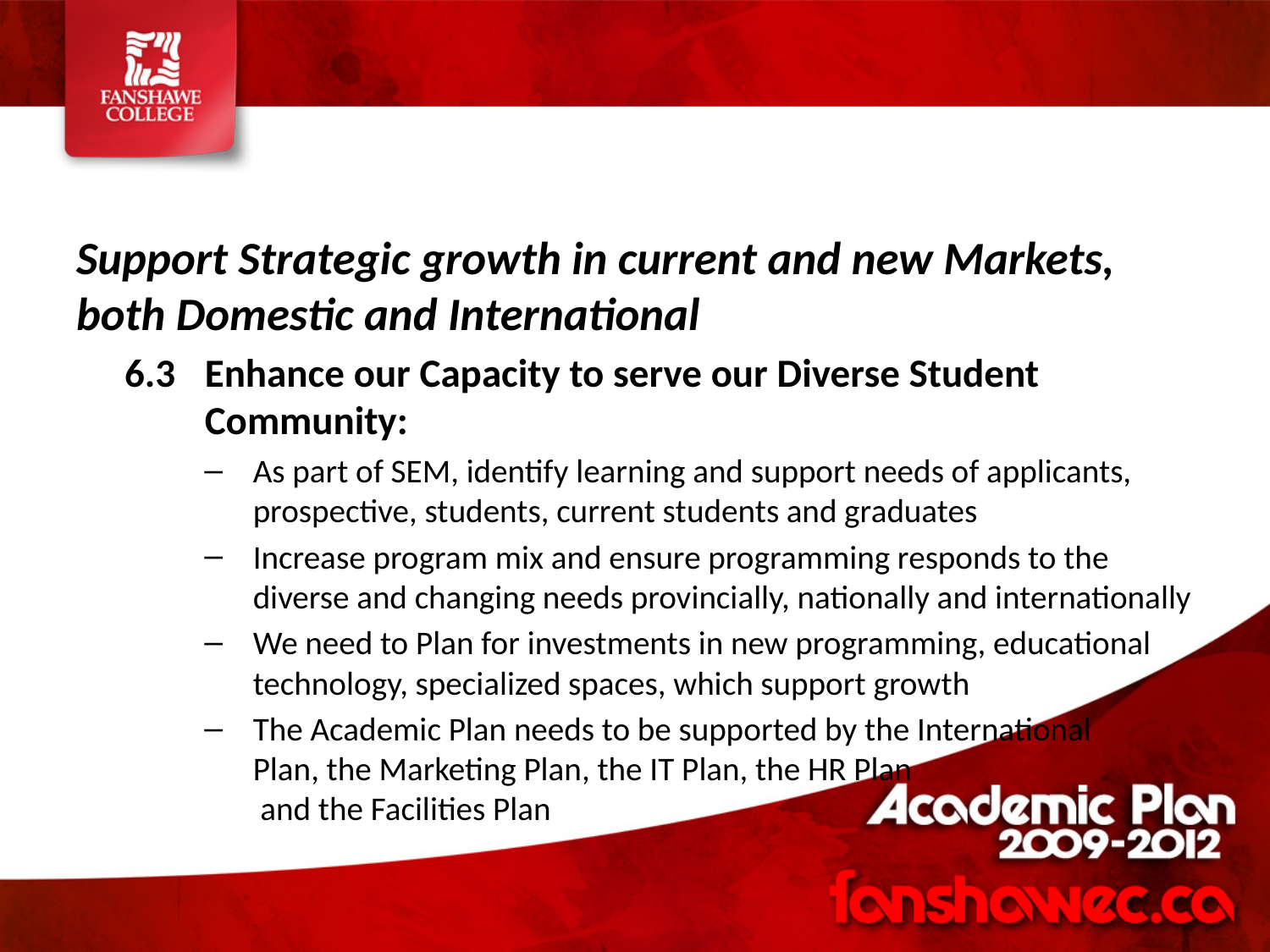

Support Strategic growth in current and new Markets, both Domestic and International
6.3	Enhance our Capacity to serve our Diverse Student Community:
As part of SEM, identify learning and support needs of applicants, prospective, students, current students and graduates
Increase program mix and ensure programming responds to the diverse and changing needs provincially, nationally and internationally
We need to Plan for investments in new programming, educational technology, specialized spaces, which support growth
The Academic Plan needs to be supported by the International
Plan, the Marketing Plan, the IT Plan, the HR Plan
 and the Facilities Plan